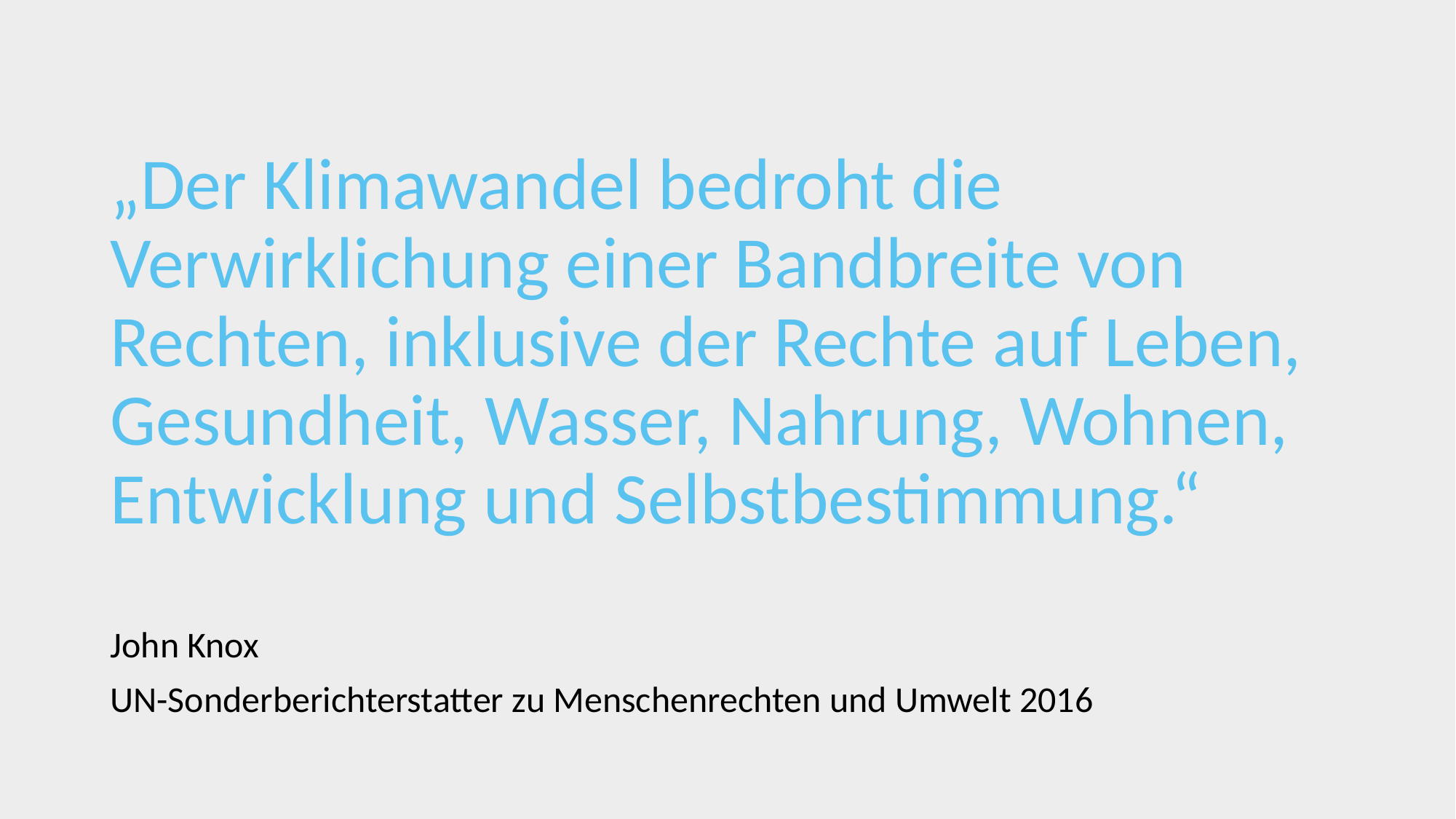

# „Der Klimawandel bedroht die Verwirklichung einer Bandbreite von Rechten, inklusive der Rechte auf Leben, Gesundheit, Wasser, Nahrung, Wohnen, Entwicklung und Selbstbestimmung.“
John Knox
UN-Sonderberichterstatter zu Menschenrechten und Umwelt 2016